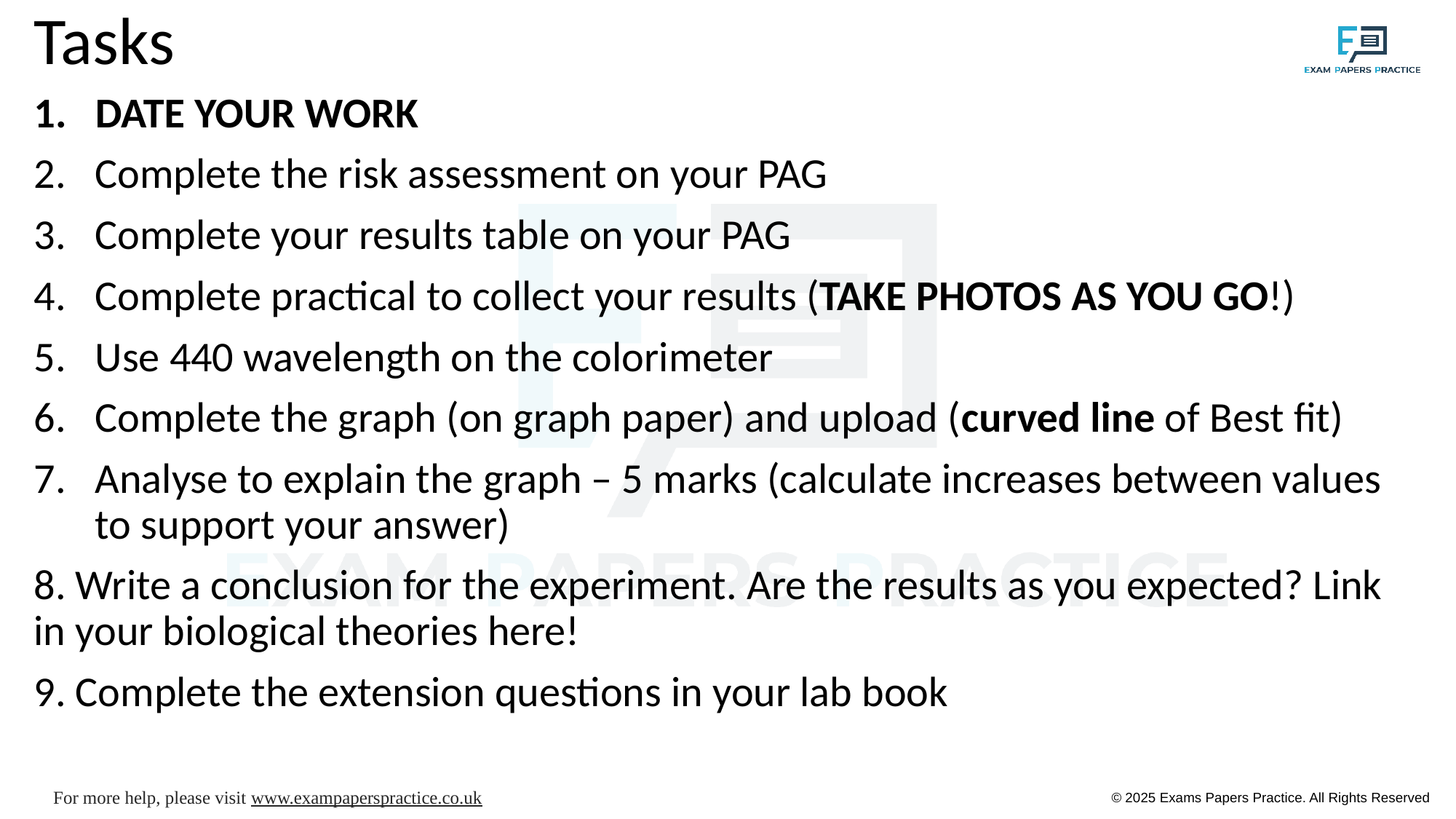

# Tasks
DATE YOUR WORK
Complete the risk assessment on your PAG
Complete your results table on your PAG
Complete practical to collect your results (TAKE PHOTOS AS YOU GO!)
Use 440 wavelength on the colorimeter
Complete the graph (on graph paper) and upload (curved line of Best fit)
Analyse to explain the graph – 5 marks (calculate increases between values to support your answer)
8. Write a conclusion for the experiment. Are the results as you expected? Link in your biological theories here!
9. Complete the extension questions in your lab book